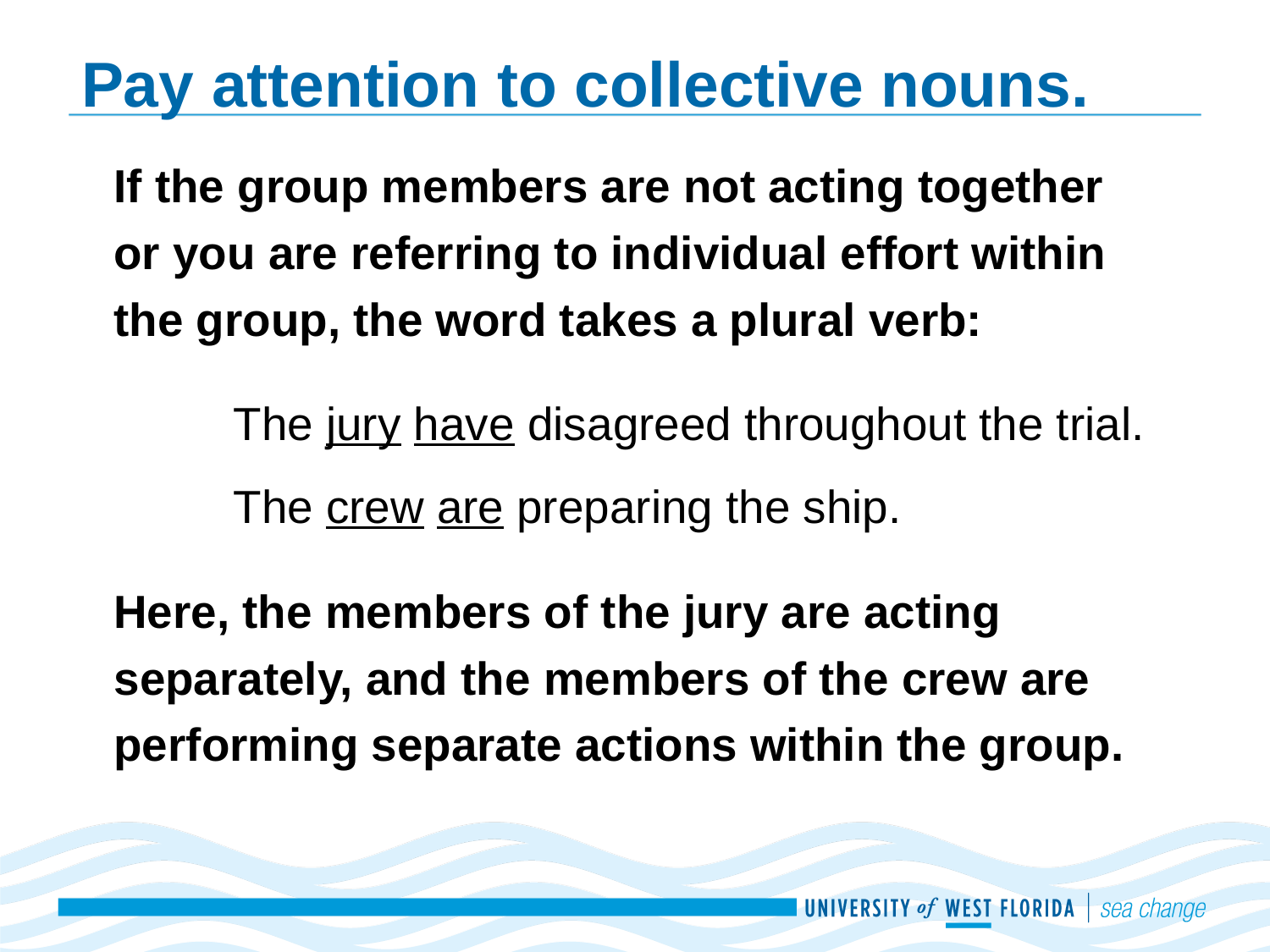

# Pay attention to collective nouns.
If the group members are not acting together or you are referring to individual effort within the group, the word takes a plural verb:

	The jury have disagreed throughout the trial.
	The crew are preparing the ship.

Here, the members of the jury are acting separately, and the members of the crew are performing separate actions within the group.